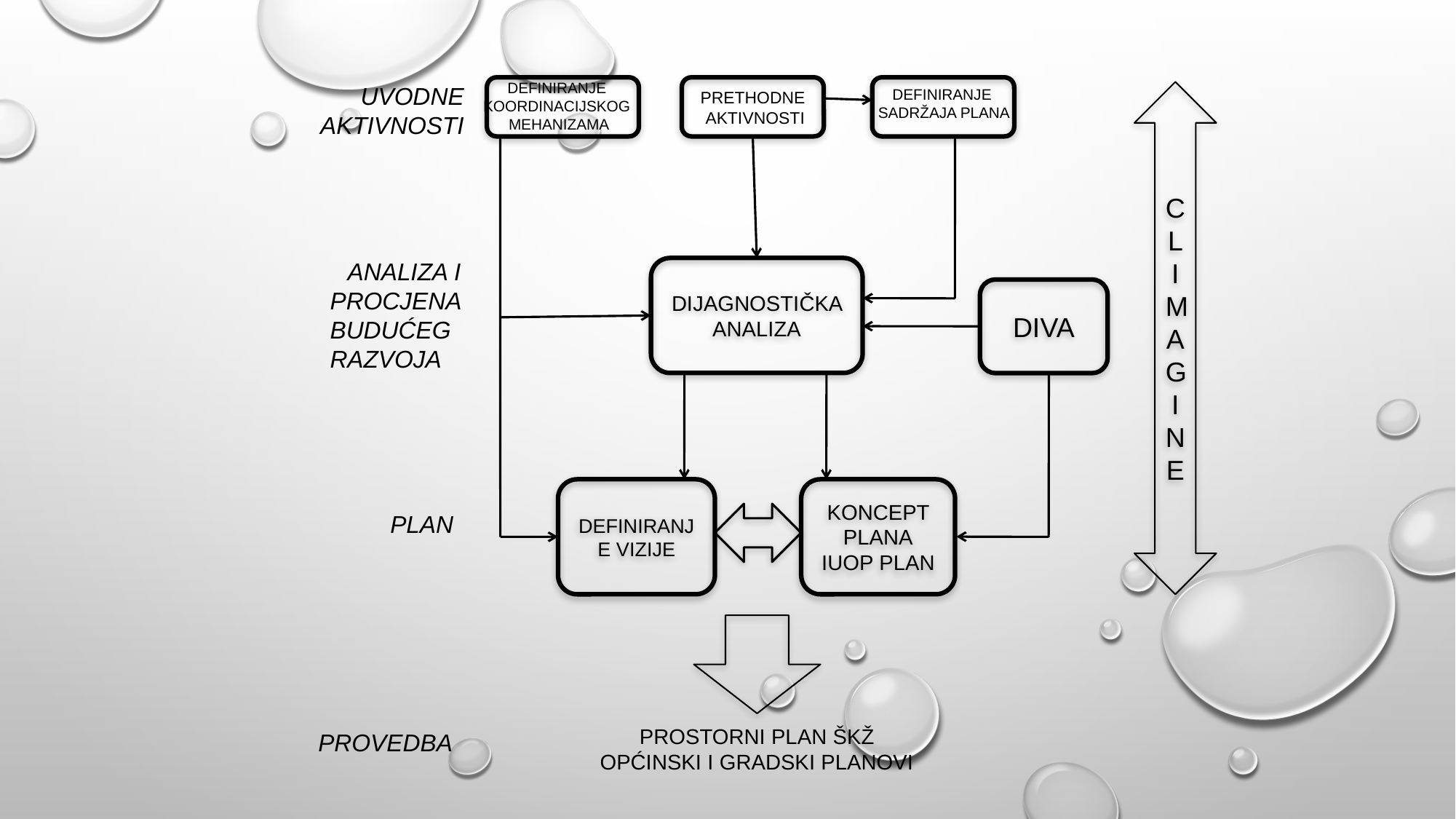

DEFINIRANJE
KOORDINACIJSKOG
 MEHANIZAMA
UVODNE AKTIVNOSTI

DEFINIRANJE
SADRŽAJA PLANA
CLIMAGINE
PRETHODNE
 AKTIVNOSTI
ANALIZA I
PROCJENA
BUDUĆEG
RAZVOJA
DIJAGNOSTIČKA ANALIZA
DIVA
DEFINIRANJE VIZIJE
KONCEPT PLANA
IUOP PLAN
PLAN

PROSTORNI PLAN ŠKŽ
OPĆINSKI I GRADSKI PLANOVI
PROVEDBA